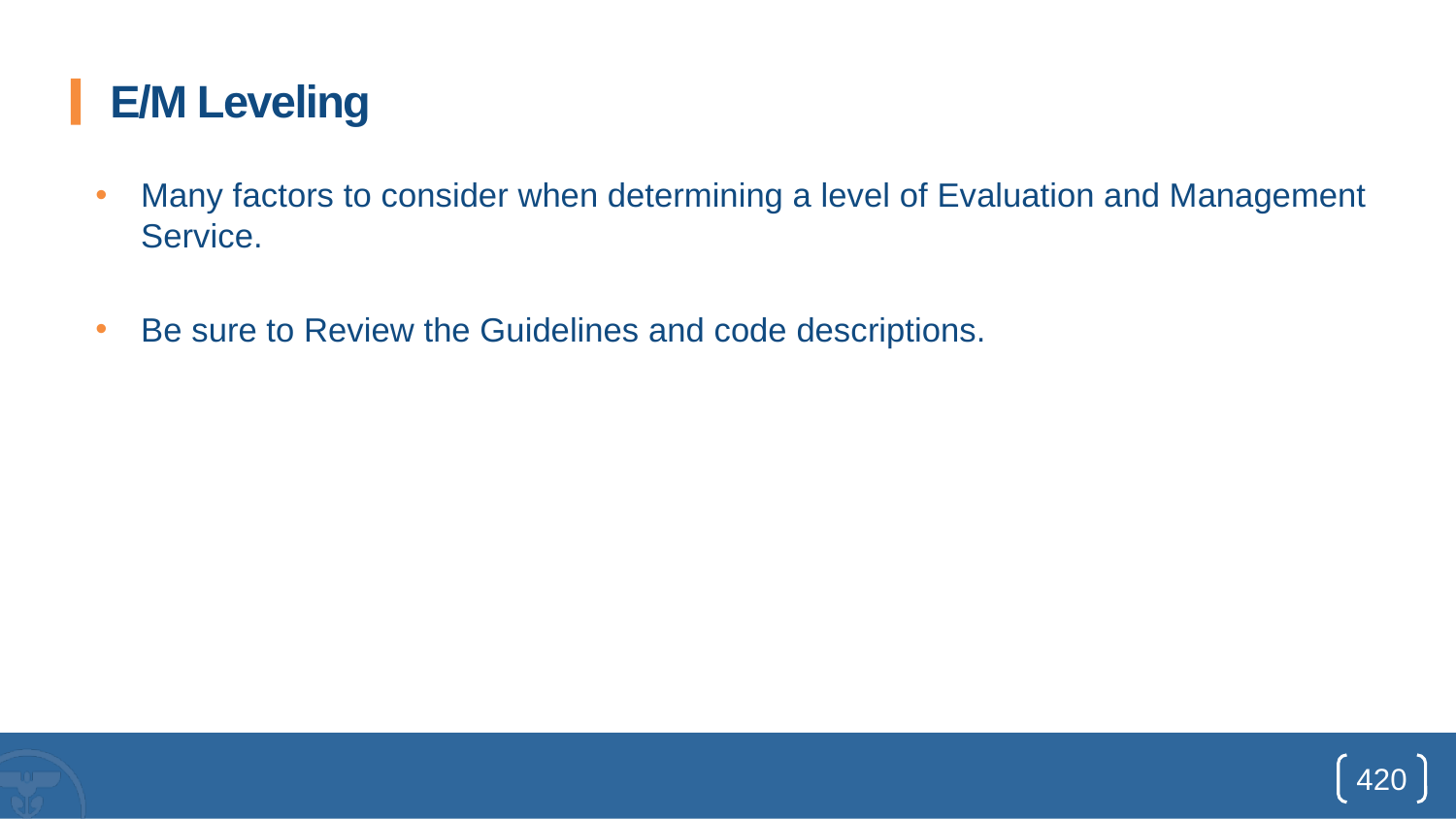

# E/M Leveling
Many factors to consider when determining a level of Evaluation and Management Service.

Be sure to Review the Guidelines and code descriptions.
420